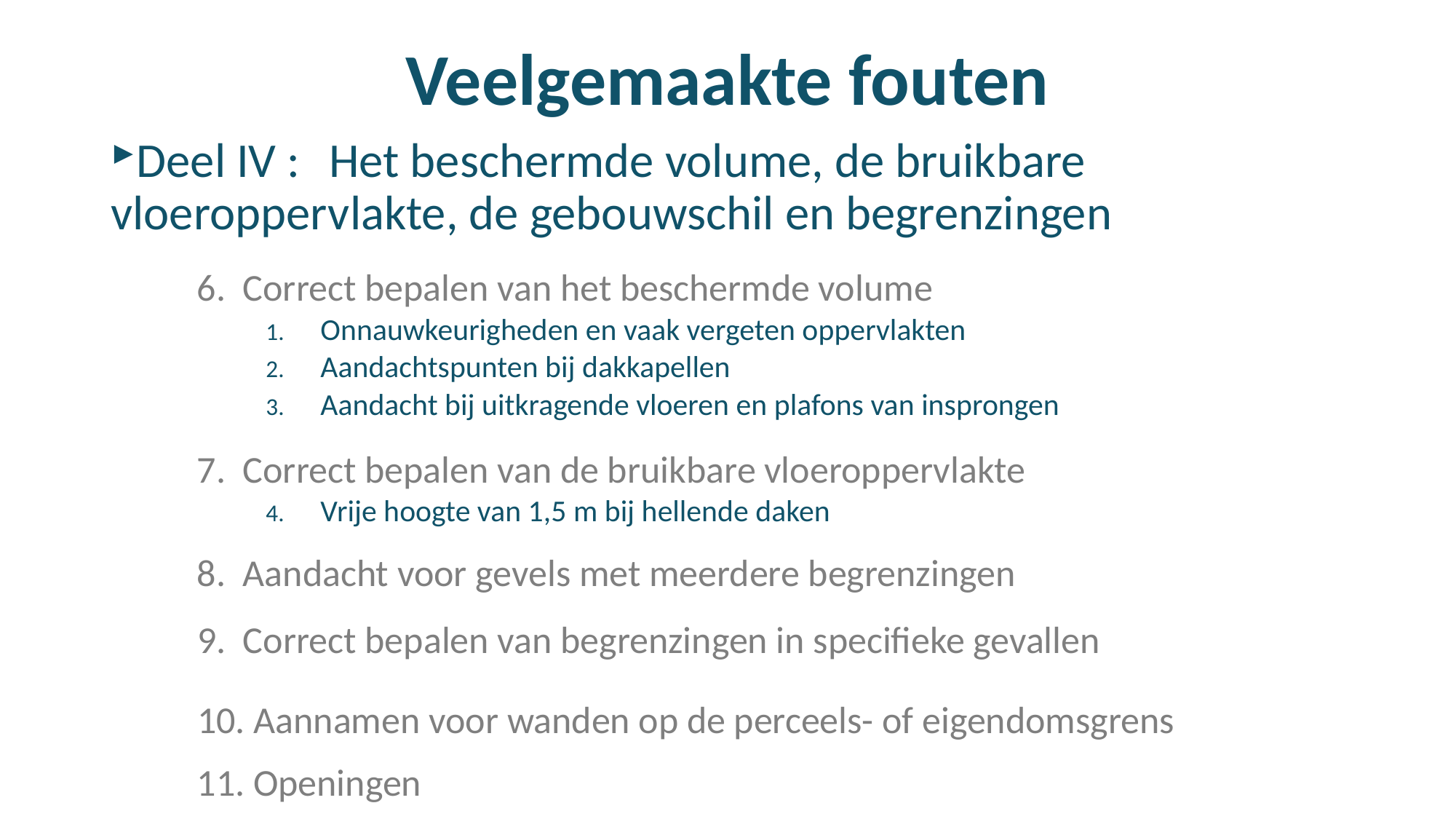

# Veelgemaakte fouten
Deel IV : 	Het beschermde volume, de bruikbare vloeroppervlakte, de gebouwschil en begrenzingen

6.  Correct bepalen van het beschermde volume
Onnauwkeurigheden en vaak vergeten oppervlakten
Aandachtspunten bij dakkapellen
Aandacht bij uitkragende vloeren en plafons van insprongen

7.  Correct bepalen van de bruikbare vloeroppervlakte
Vrije hoogte van 1,5 m bij hellende daken

8.  Aandacht voor gevels met meerdere begrenzingen

9.  Correct bepalen van begrenzingen in specifieke gevallen

10. Aannamen voor wanden op de perceels- of eigendomsgrens

11. Openingen